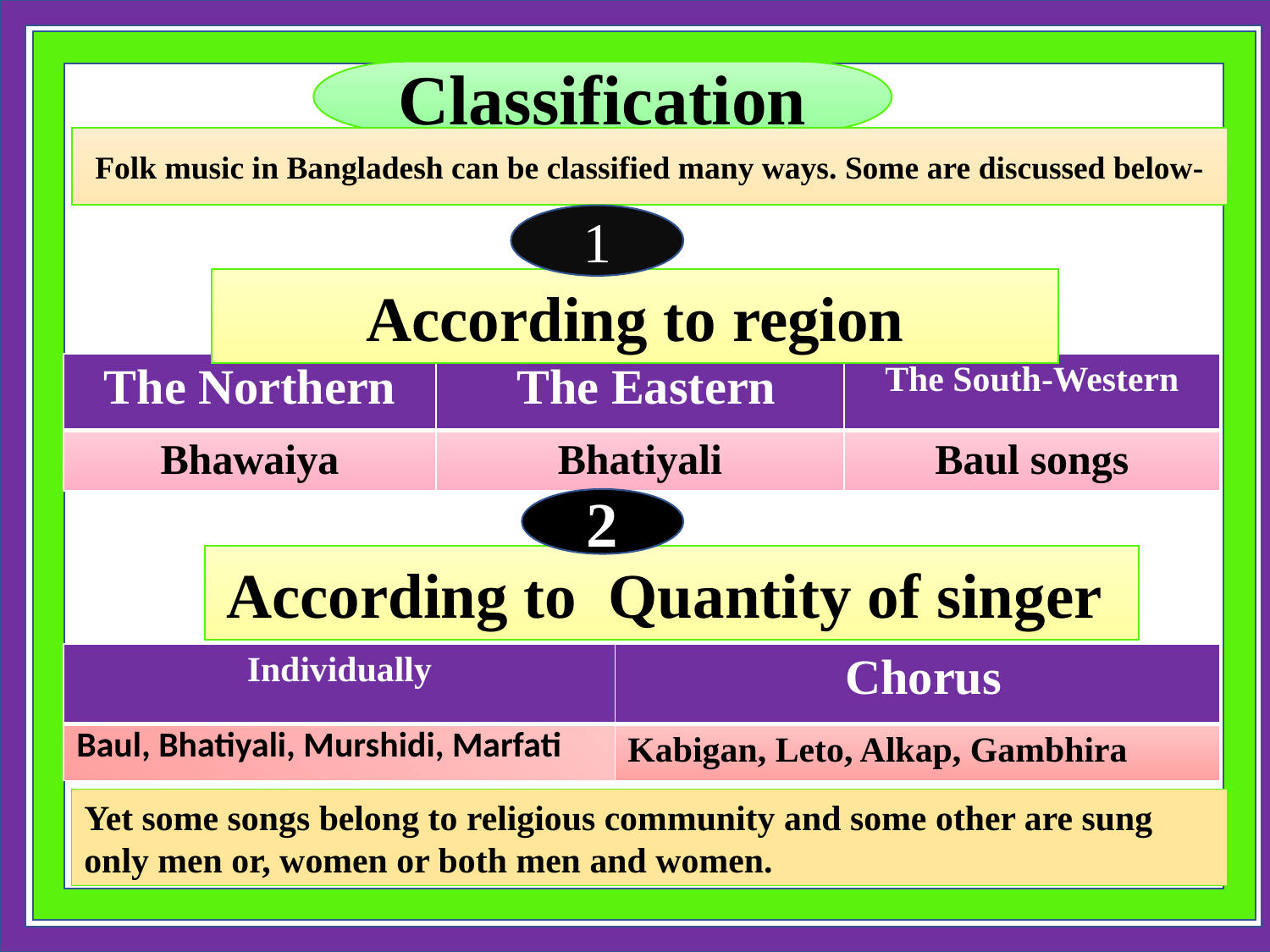

Classification
Folk music in Bangladesh can be classified many ways. Some are discussed below-
1
According to region
| The Northern | The Eastern | The South-Western |
| --- | --- | --- |
| Bhawaiya | Bhatiyali | Baul songs |
2
According to  Quantity of singer
| Individually | Chorus |
| --- | --- |
| Baul, Bhatiyali, Murshidi, Marfati | Kabigan, Leto, Alkap, Gambhira |
Yet some songs belong to religious community and some other are sung only men or, women or both men and women.